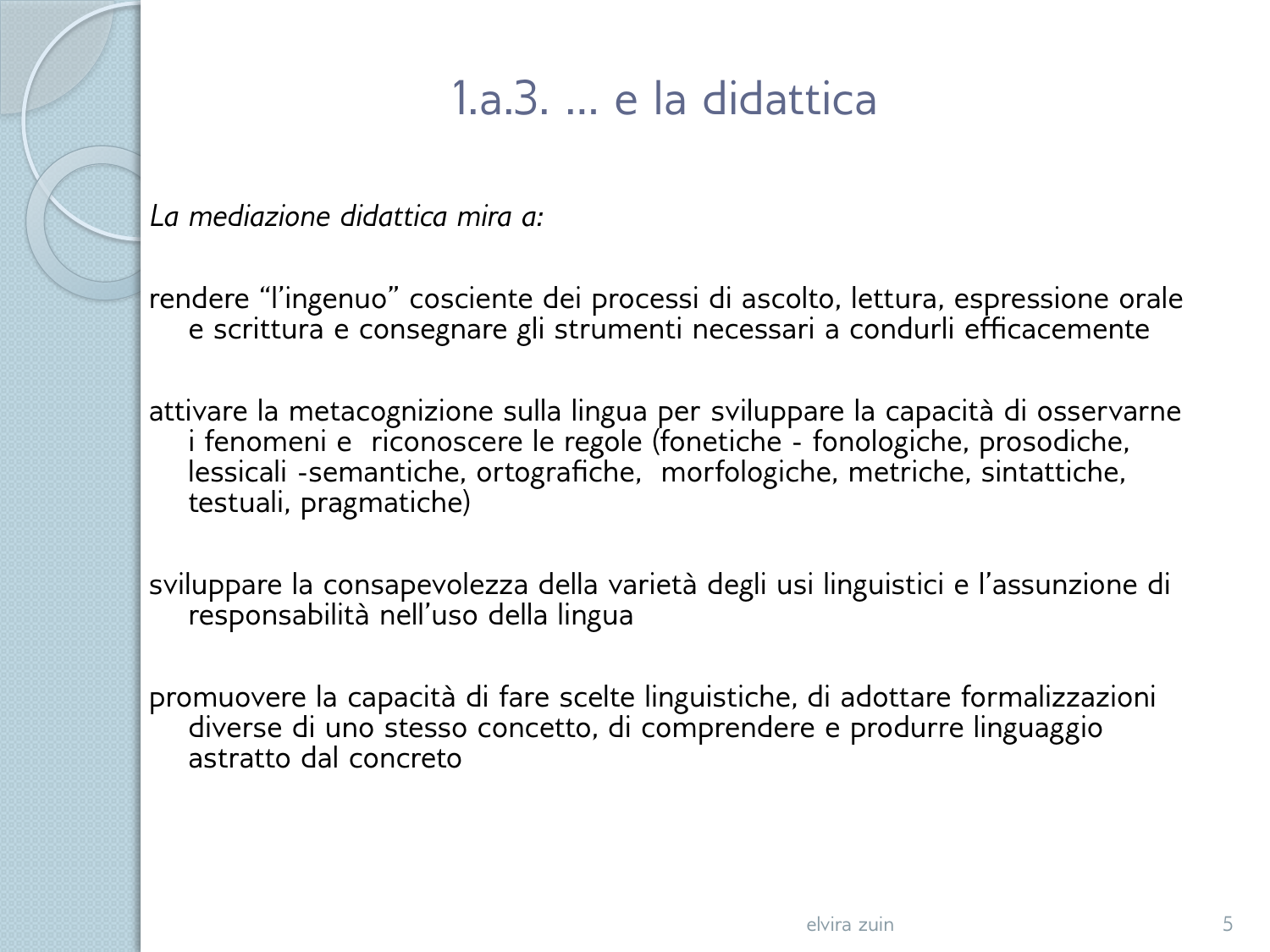

# 1.a.3. … e la didattica
La mediazione didattica mira a:

rendere “l’ingenuo” cosciente dei processi di ascolto, lettura, espressione orale e scrittura e consegnare gli strumenti necessari a condurli efficacemente

attivare la metacognizione sulla lingua per sviluppare la capacità di osservarne i fenomeni e  riconoscere le regole (fonetiche - fonologiche, prosodiche, lessicali -semantiche, ortografiche,  morfologiche, metriche, sintattiche, testuali, pragmatiche)

sviluppare la consapevolezza della varietà degli usi linguistici e l’assunzione di responsabilità nell’uso della lingua

promuovere la capacità di fare scelte linguistiche, di adottare formalizzazioni diverse di uno stesso concetto, di comprendere e produrre linguaggio astratto dal concreto

elvira zuin
5